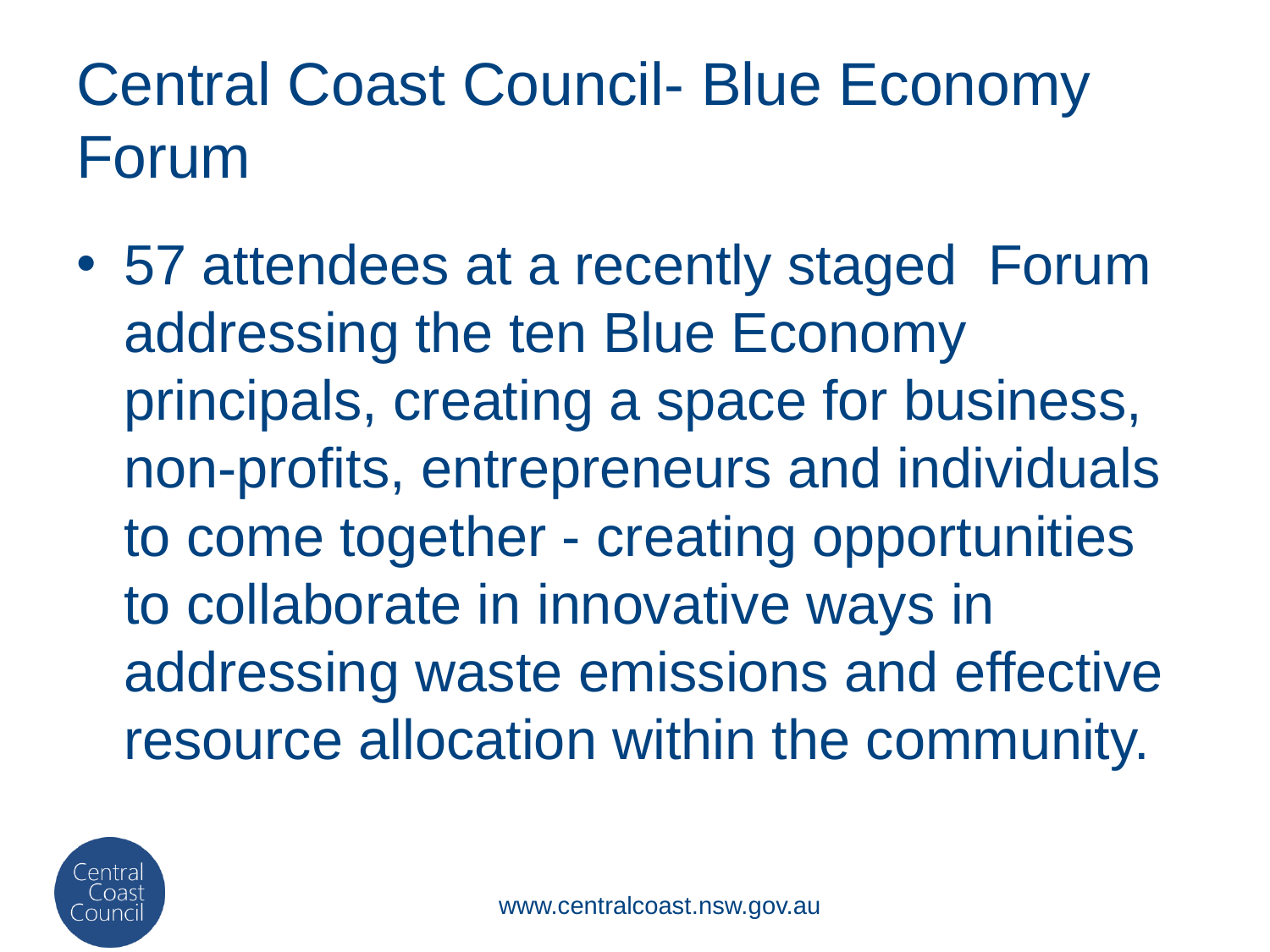

# Central Coast Council- Blue Economy Forum
57 attendees at a recently staged  Forum addressing the ten Blue Economy principals, creating a space for business, non-profits, entrepreneurs and individuals to come together - creating opportunities to collaborate in innovative ways in addressing waste emissions and effective resource allocation within the community.